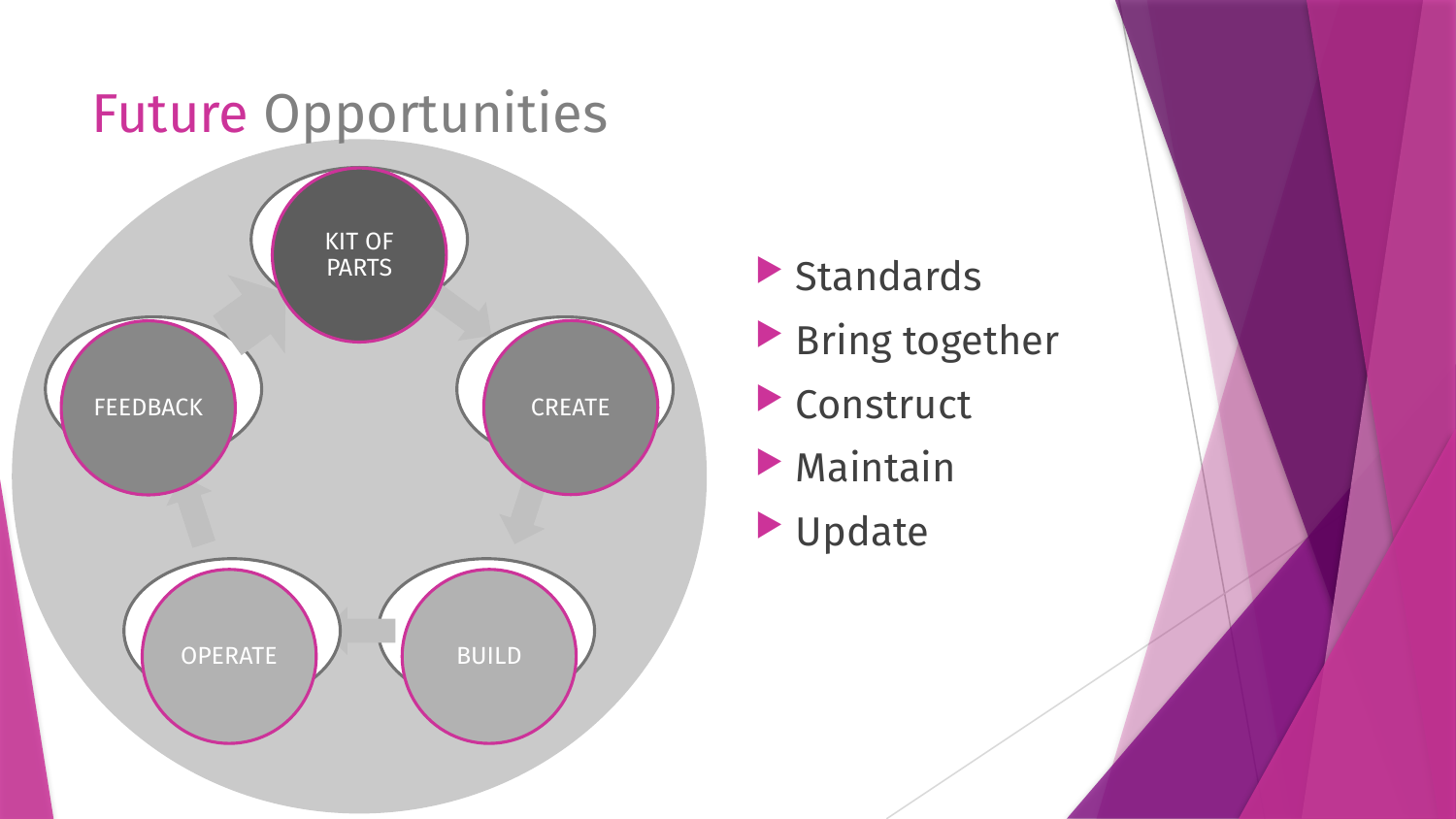

# Future Opportunities

KIT OF PARTS
CREATE
BUILD
OPERATE
FEEDBACK

KIT OF PARTS
Standards
Bring together
Construct
Maintain
Update

CREATE

FEEDBACK

OPERATE

BUILD